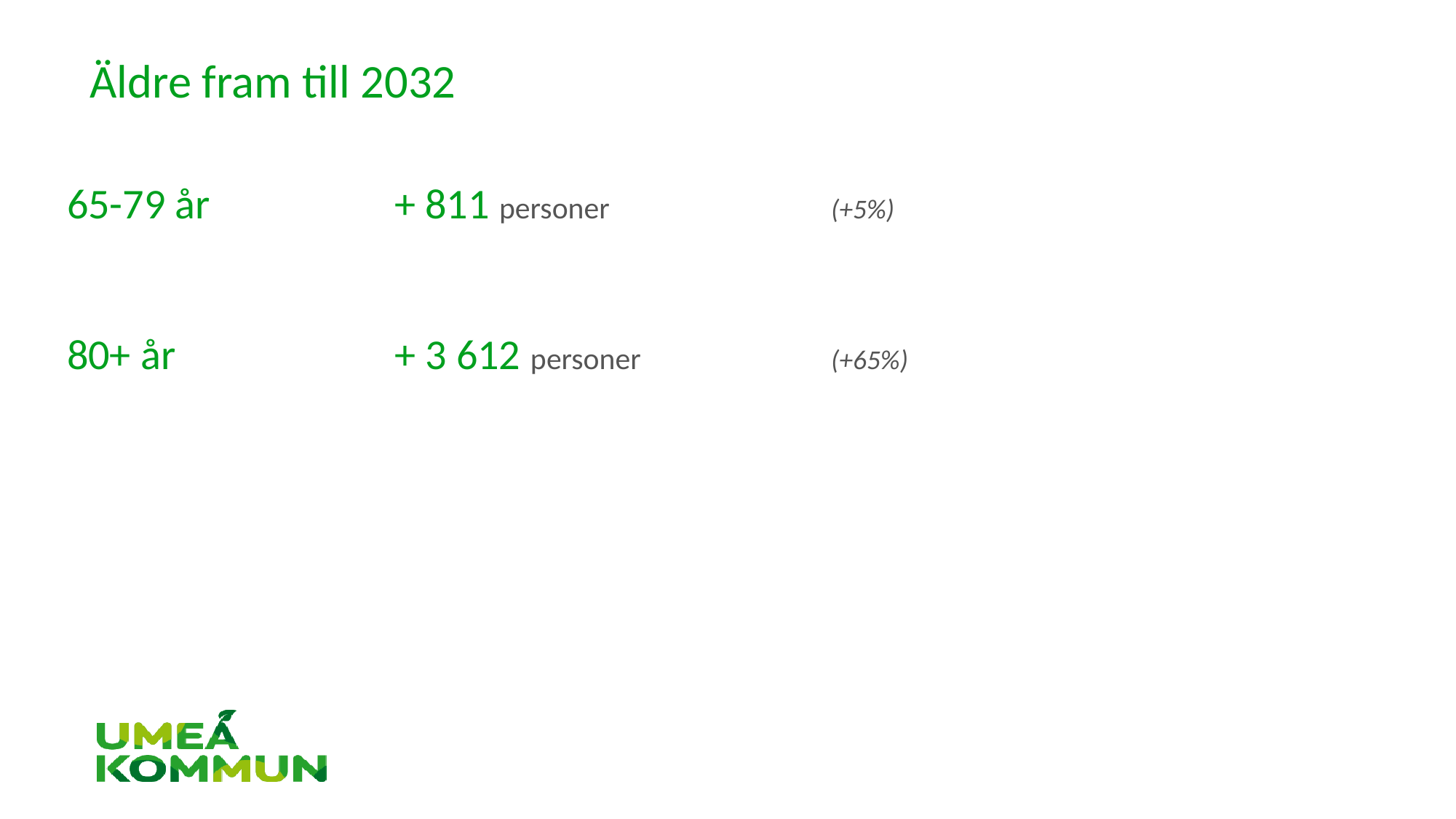

# Äldre fram till 2032
65-79 år		+ 811 personer			(+5%)

80+ år			+ 3 612 personer		(+65%)